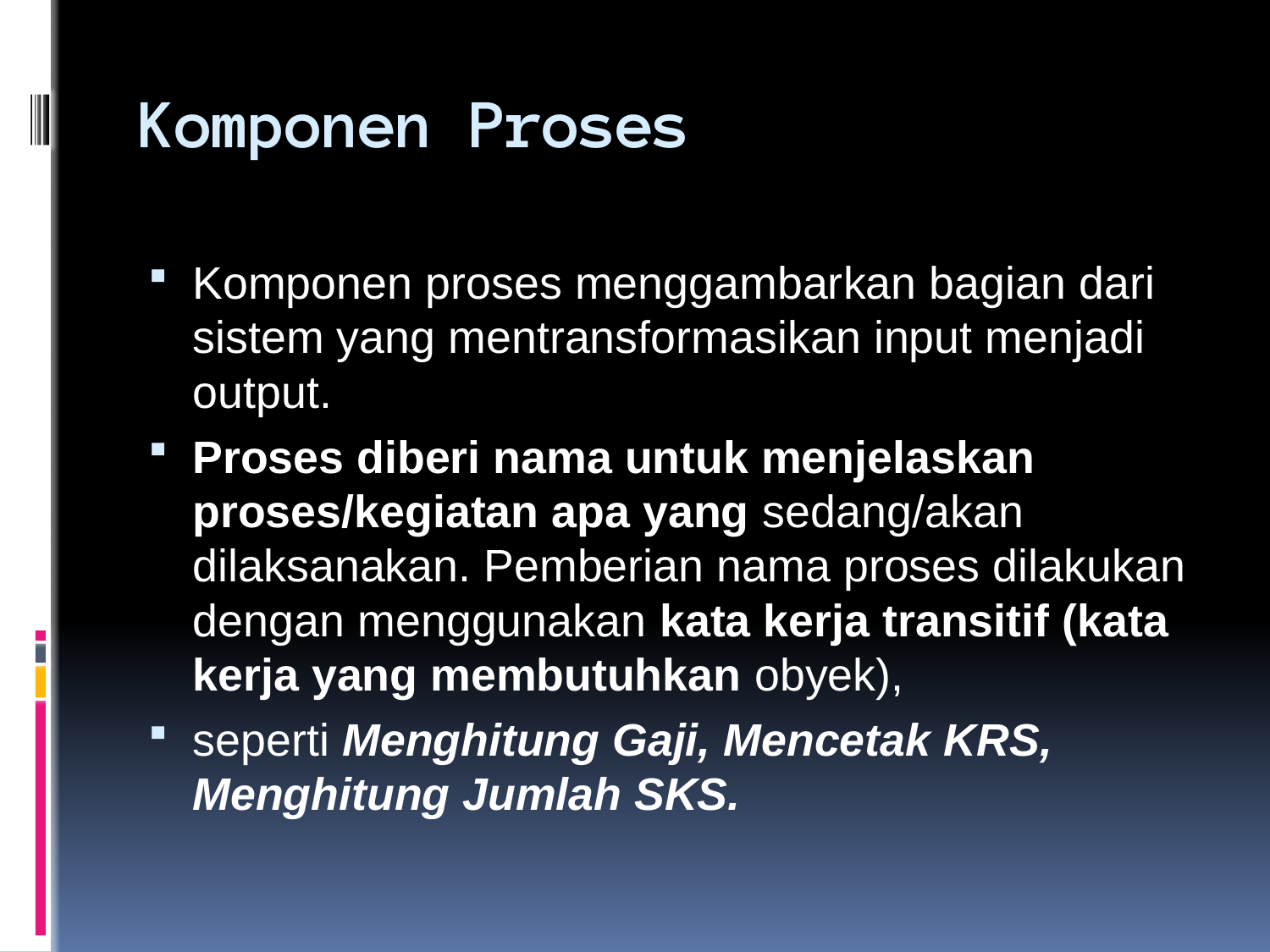

# Komponen Proses
Komponen proses menggambarkan bagian dari sistem yang mentransformasikan input menjadi output.
Proses diberi nama untuk menjelaskan proses/kegiatan apa yang sedang/akan dilaksanakan. Pemberian nama proses dilakukan dengan menggunakan kata kerja transitif (kata kerja yang membutuhkan obyek),
seperti Menghitung Gaji, Mencetak KRS, Menghitung Jumlah SKS.